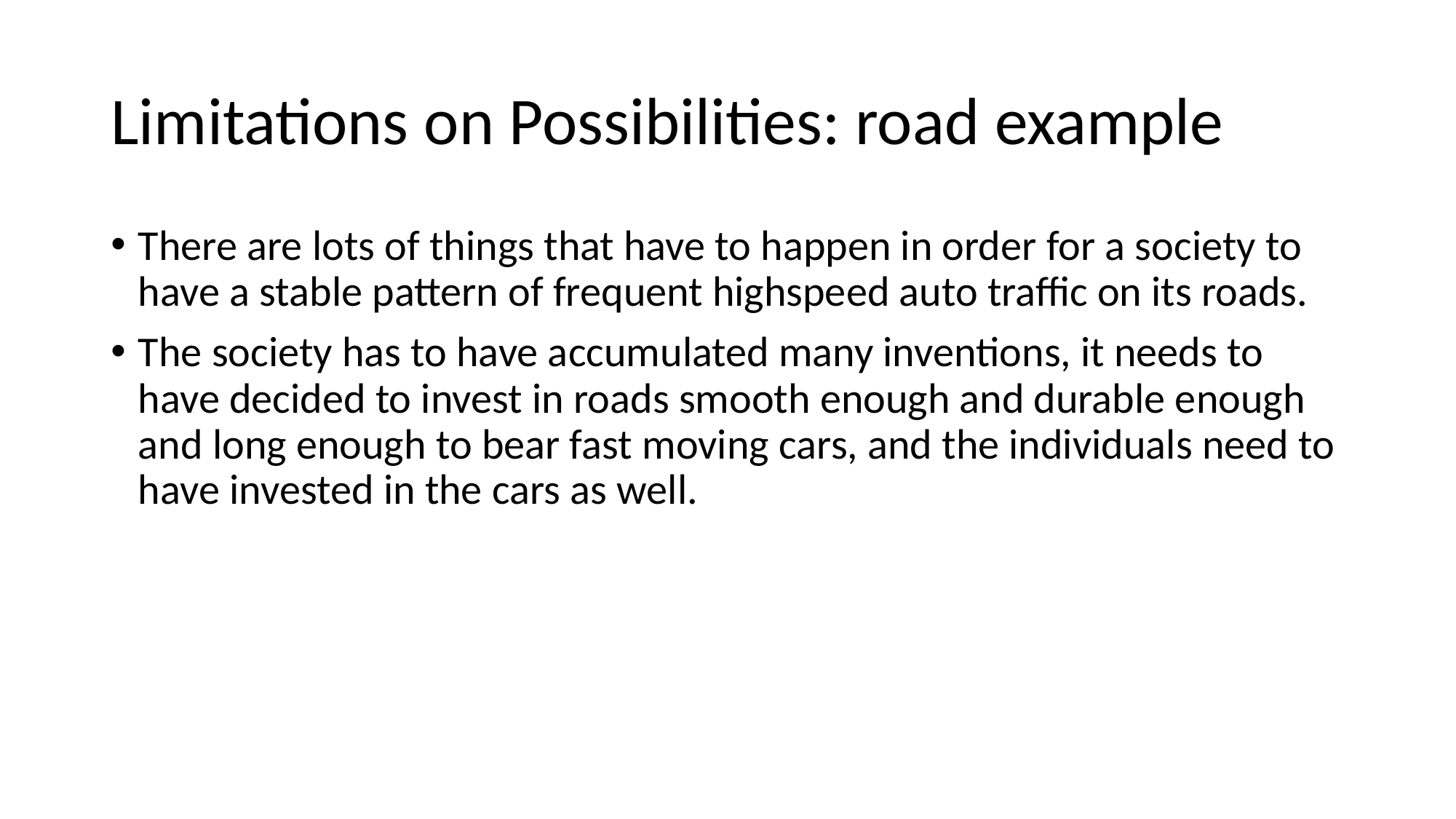

# Limitations on Possibilities: road example
There are lots of things that have to happen in order for a society to have a stable pattern of frequent highspeed auto traffic on its roads.
The society has to have accumulated many inventions, it needs to have decided to invest in roads smooth enough and durable enough and long enough to bear fast moving cars, and the individuals need to have invested in the cars as well.